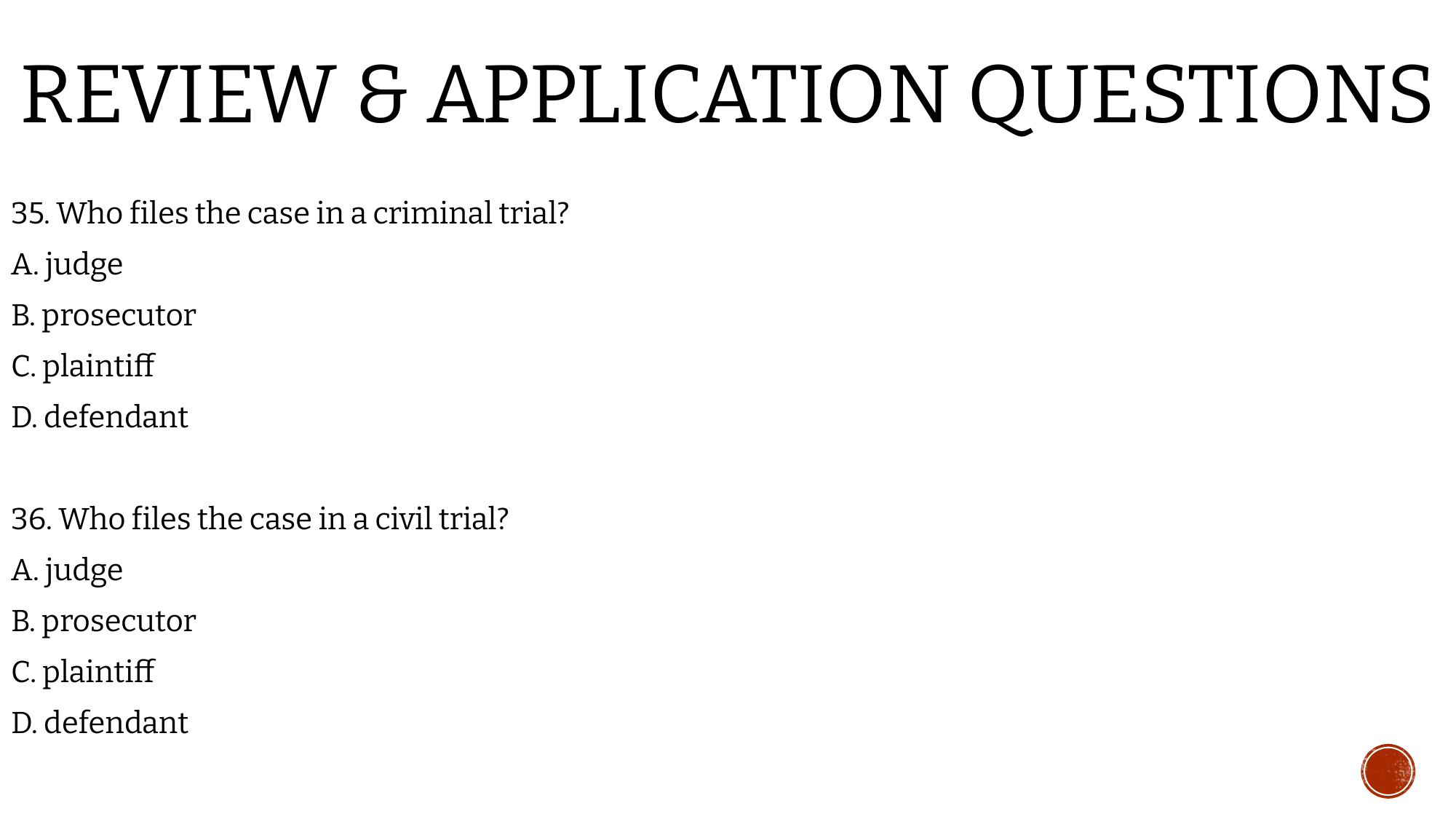

# Review & Application Questions
35. Who files the case in a criminal trial?
A. judge
B. prosecutor
C. plaintiff
D. defendant

36. Who files the case in a civil trial?
A. judge
B. prosecutor
C. plaintiff
D. defendant